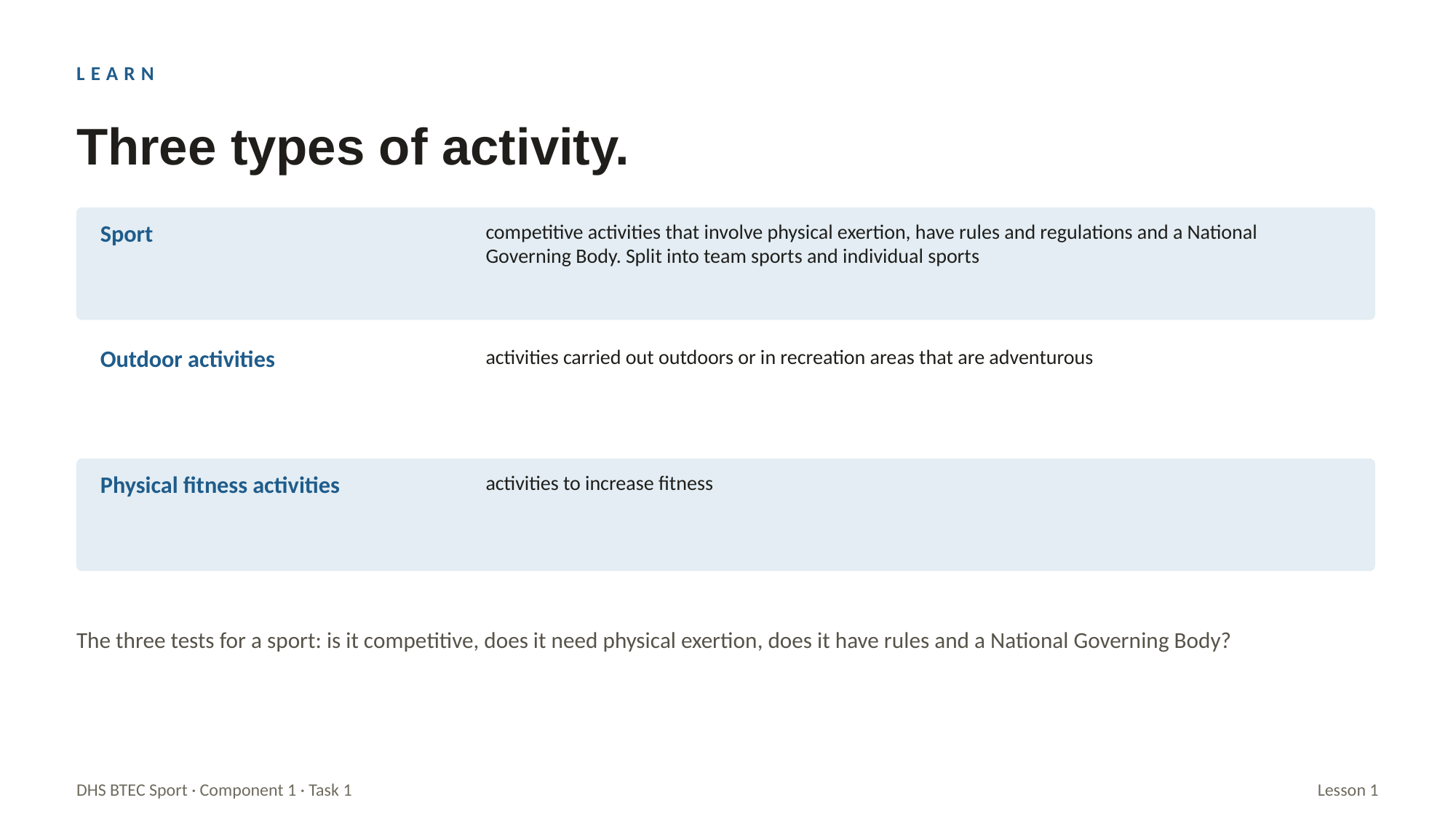

LEARN
Three types of activity.

Sport
competitive activities that involve physical exertion, have rules and regulations and a National Governing Body. Split into team sports and individual sports

Outdoor activities
activities carried out outdoors or in recreation areas that are adventurous

Physical fitness activities
activities to increase fitness
The three tests for a sport: is it competitive, does it need physical exertion, does it have rules and a National Governing Body?
DHS BTEC Sport · Component 1 · Task 1
Lesson 1